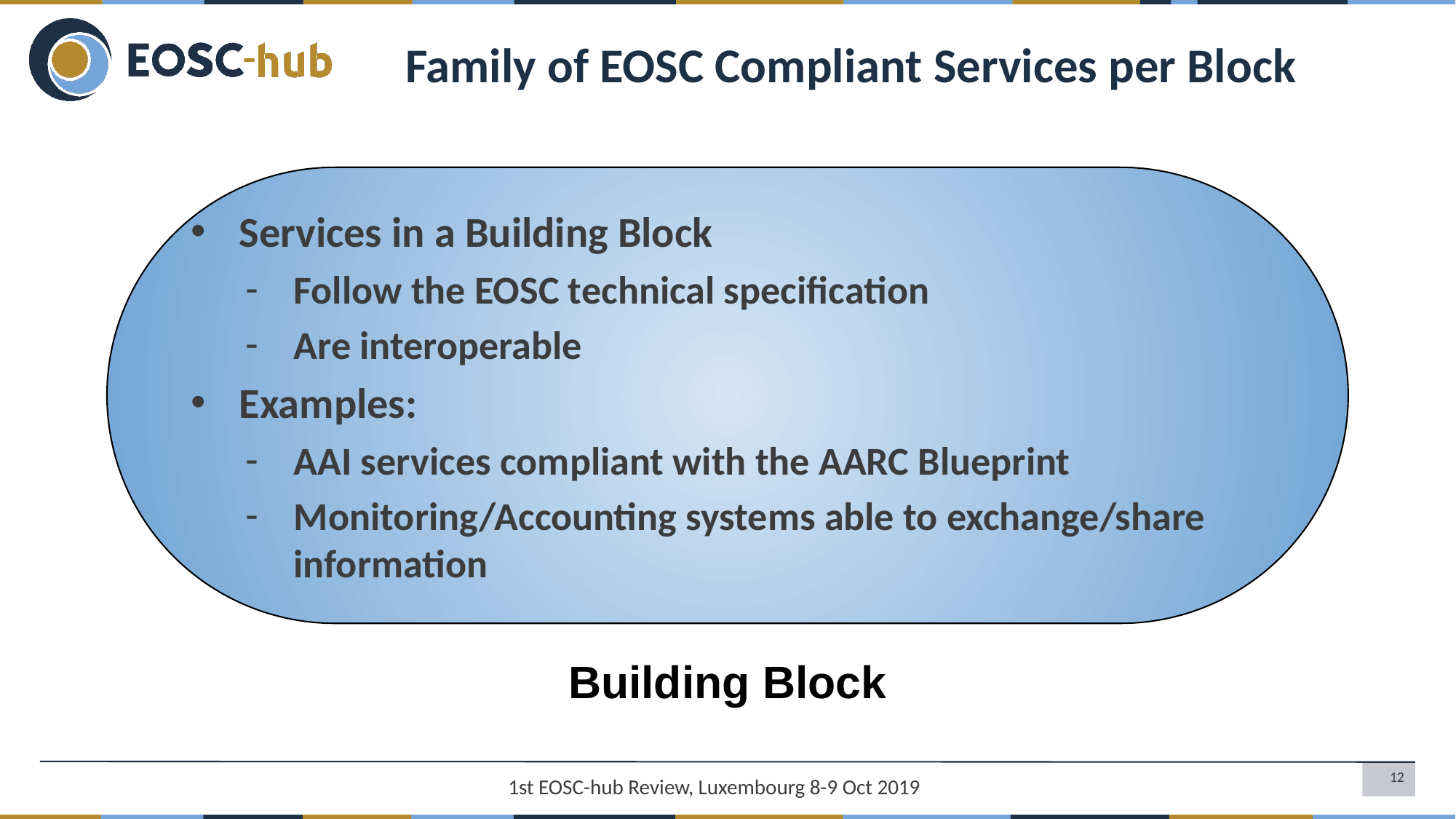

Family of EOSC Compliant Services per Block

Services in a Building Block
Follow the EOSC technical specification
Are interoperable
Examples:
AAI services compliant with the AARC Blueprint
Monitoring/Accounting systems able to exchange/share information
Building Block
1st EOSC-hub Review, Luxembourg 8-9 Oct 2019
12